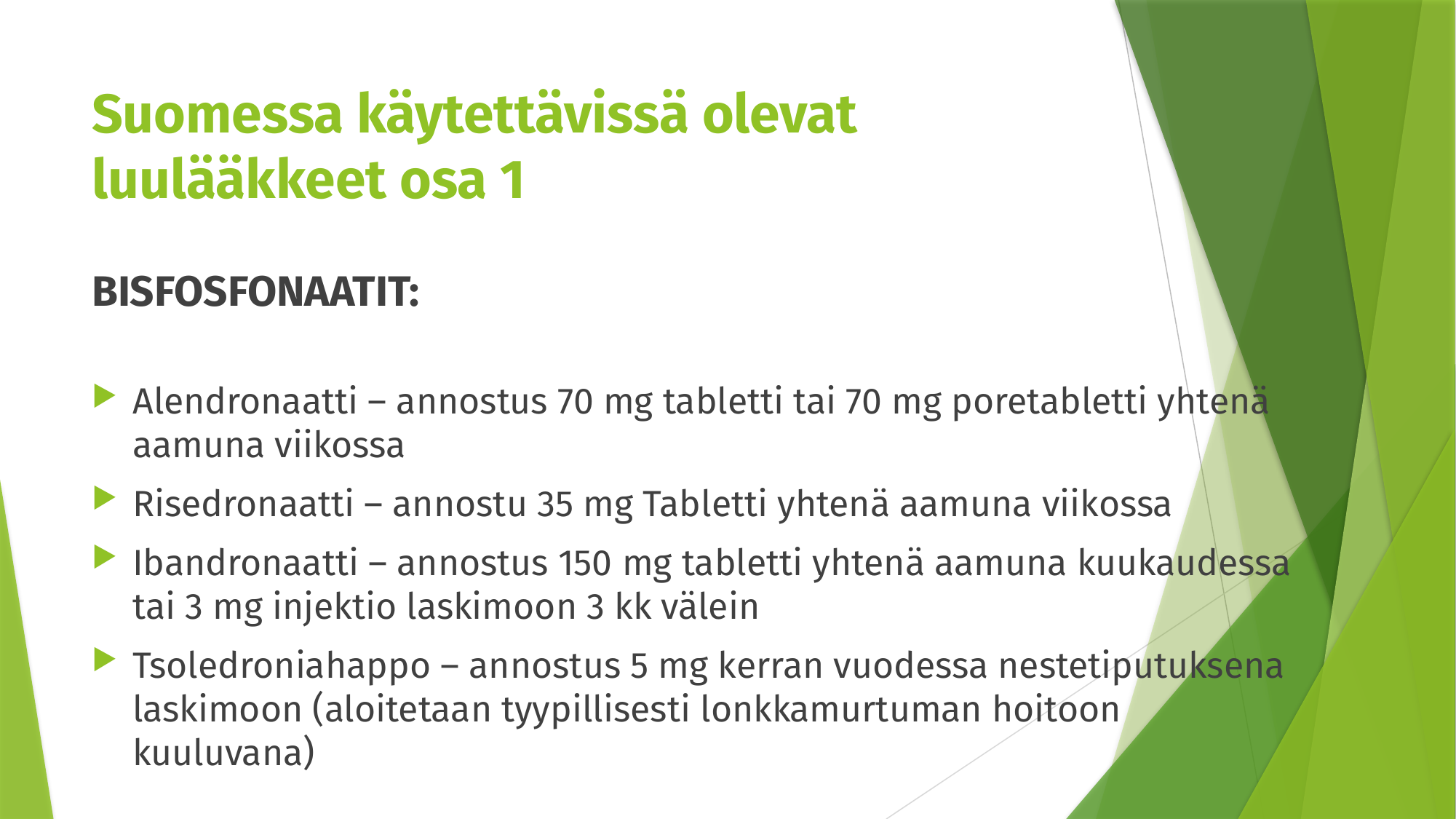

# Suomessa käytettävissä olevat luulääkkeet osa 1
BISFOSFONAATIT:

Alendronaatti – annostus 70 mg tabletti tai 70 mg poretabletti yhtenä aamuna viikossa
Risedronaatti – annostu 35 mg Tabletti yhtenä aamuna viikossa
Ibandronaatti – annostus 150 mg tabletti yhtenä aamuna kuukaudessa tai 3 mg injektio laskimoon 3 kk välein
Tsoledroniahappo – annostus 5 mg kerran vuodessa nestetiputuksena laskimoon (aloitetaan tyypillisesti lonkkamurtuman hoitoon kuuluvana)